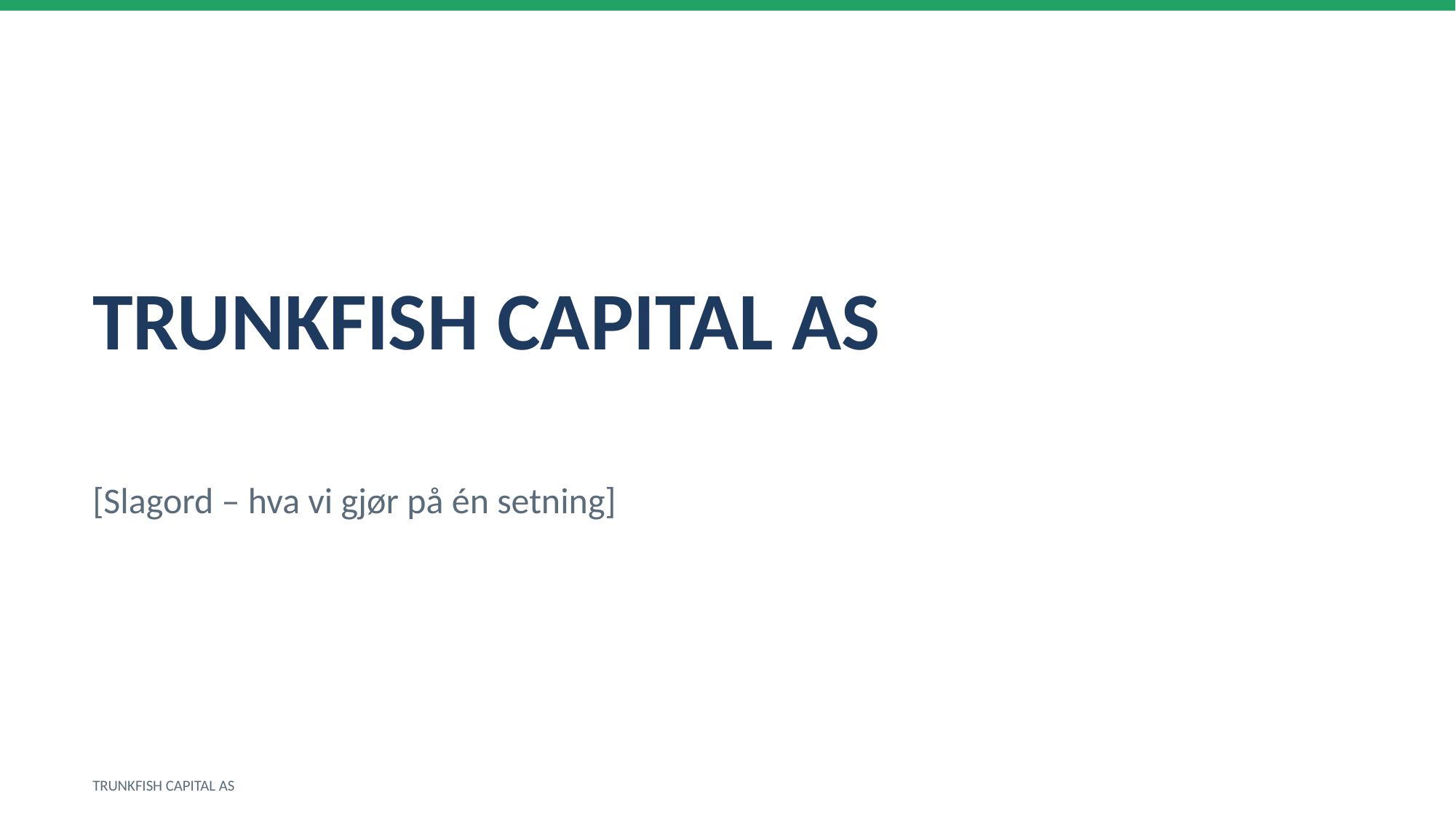

TRUNKFISH CAPITAL AS
[Slagord – hva vi gjør på én setning]
TRUNKFISH CAPITAL AS